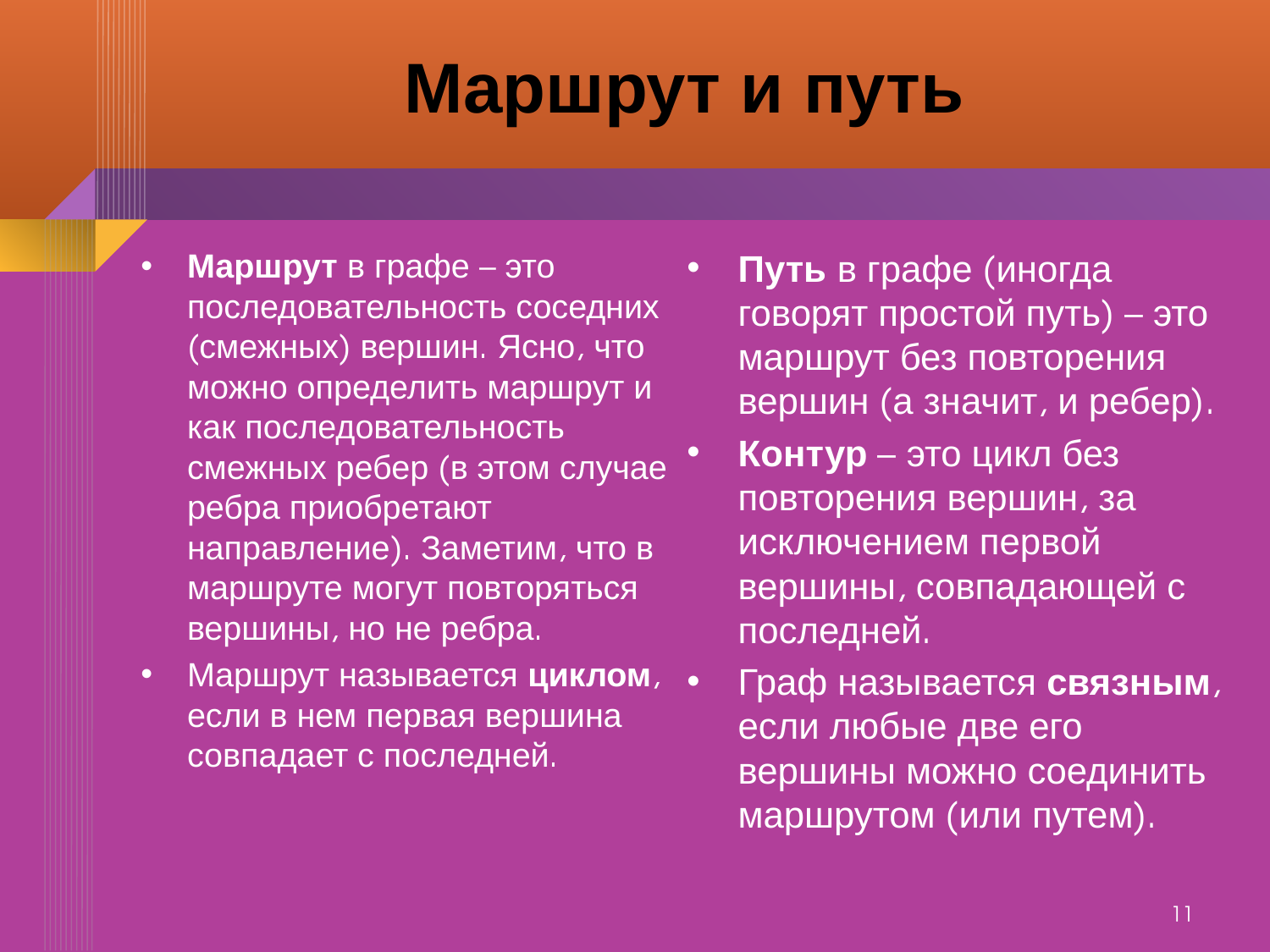

# Маршрут и путь
Маршрут в графе – это последовательность соседних (смежных) вершин. Ясно, что можно определить маршрут и как последовательность смежных ребер (в этом случае ребра приобретают направление). Заметим, что в маршруте могут повторяться вершины, но не ребра.
Маршрут называется циклом, если в нем первая вершина совпадает с последней.

Путь в графе (иногда говорят простой путь) – это маршрут без повторения вершин (а значит, и ребер).
Контур – это цикл без повторения вершин, за исключением первой вершины, совпадающей с последней.
Граф называется связным, если любые две его вершины можно соединить маршрутом (или путем).

11